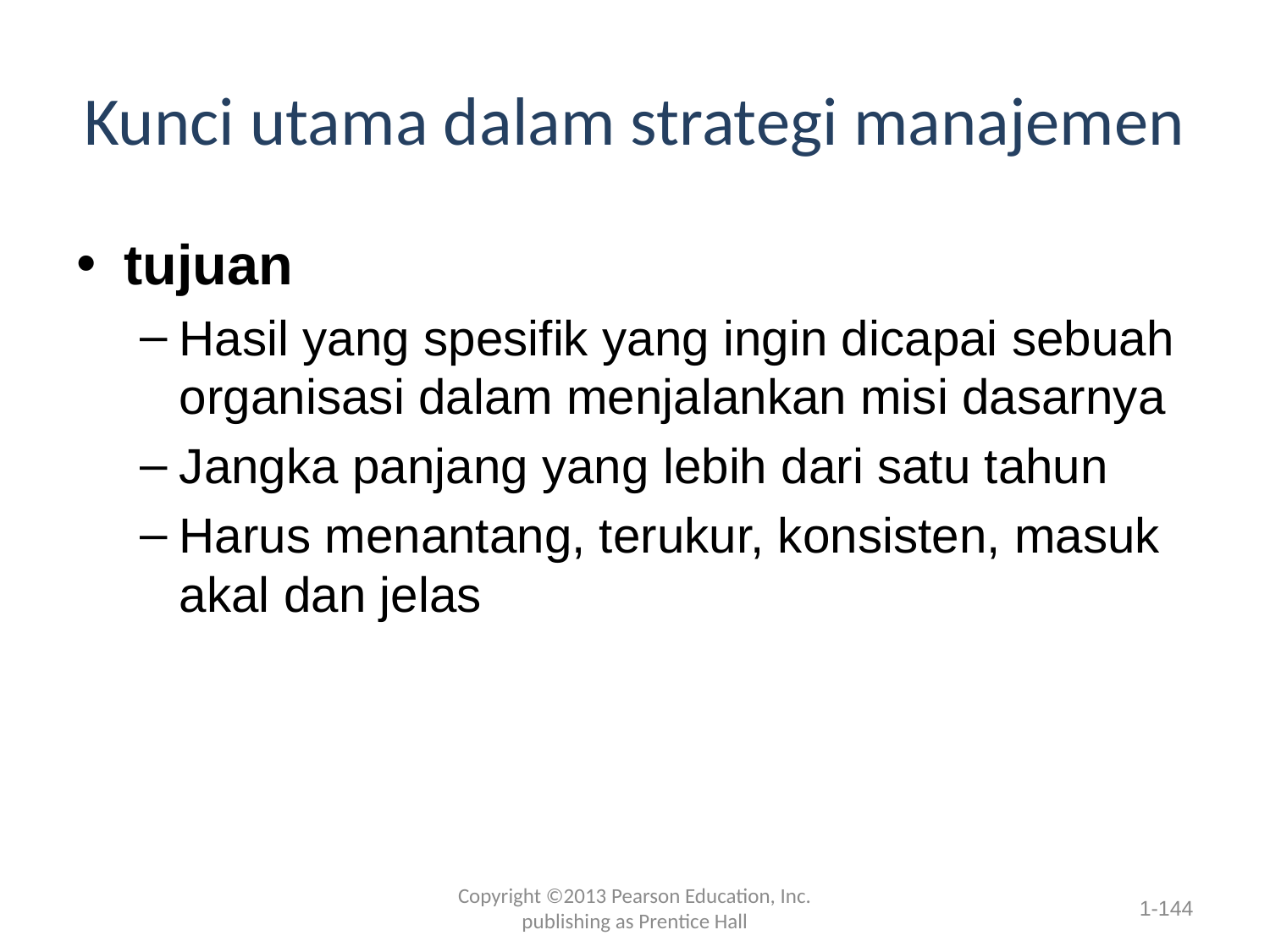

# Kunci utama dalam strategi manajemen
tujuan
Hasil yang spesifik yang ingin dicapai sebuah organisasi dalam menjalankan misi dasarnya
Jangka panjang yang lebih dari satu tahun
Harus menantang, terukur, konsisten, masuk akal dan jelas
Copyright ©2013 Pearson Education, Inc. publishing as Prentice Hall
1-144